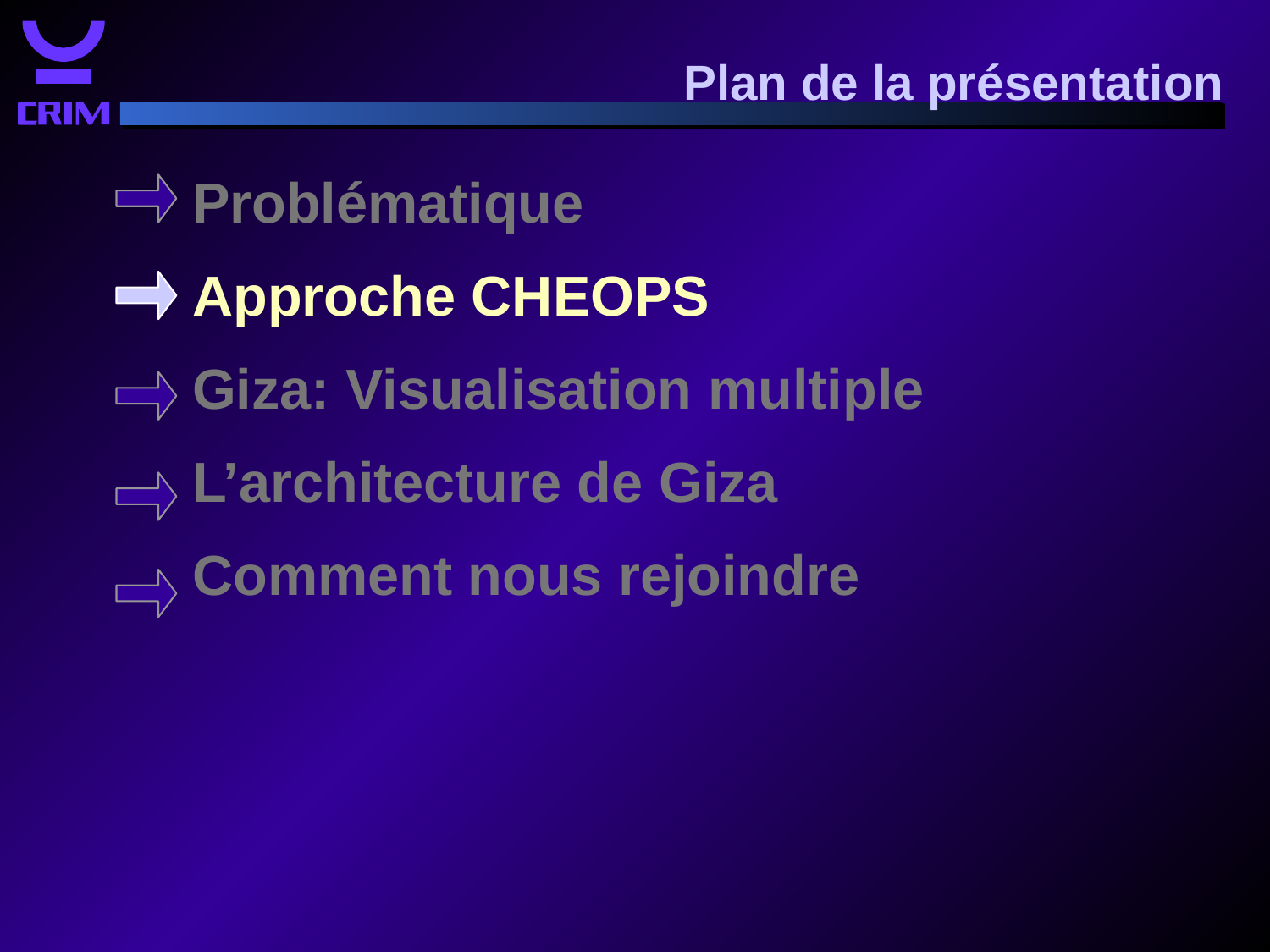

Plan de la présentation
Problématique
Approche CHEOPS
Giza: Visualisation multiple
L’architecture de Giza
Comment nous rejoindre